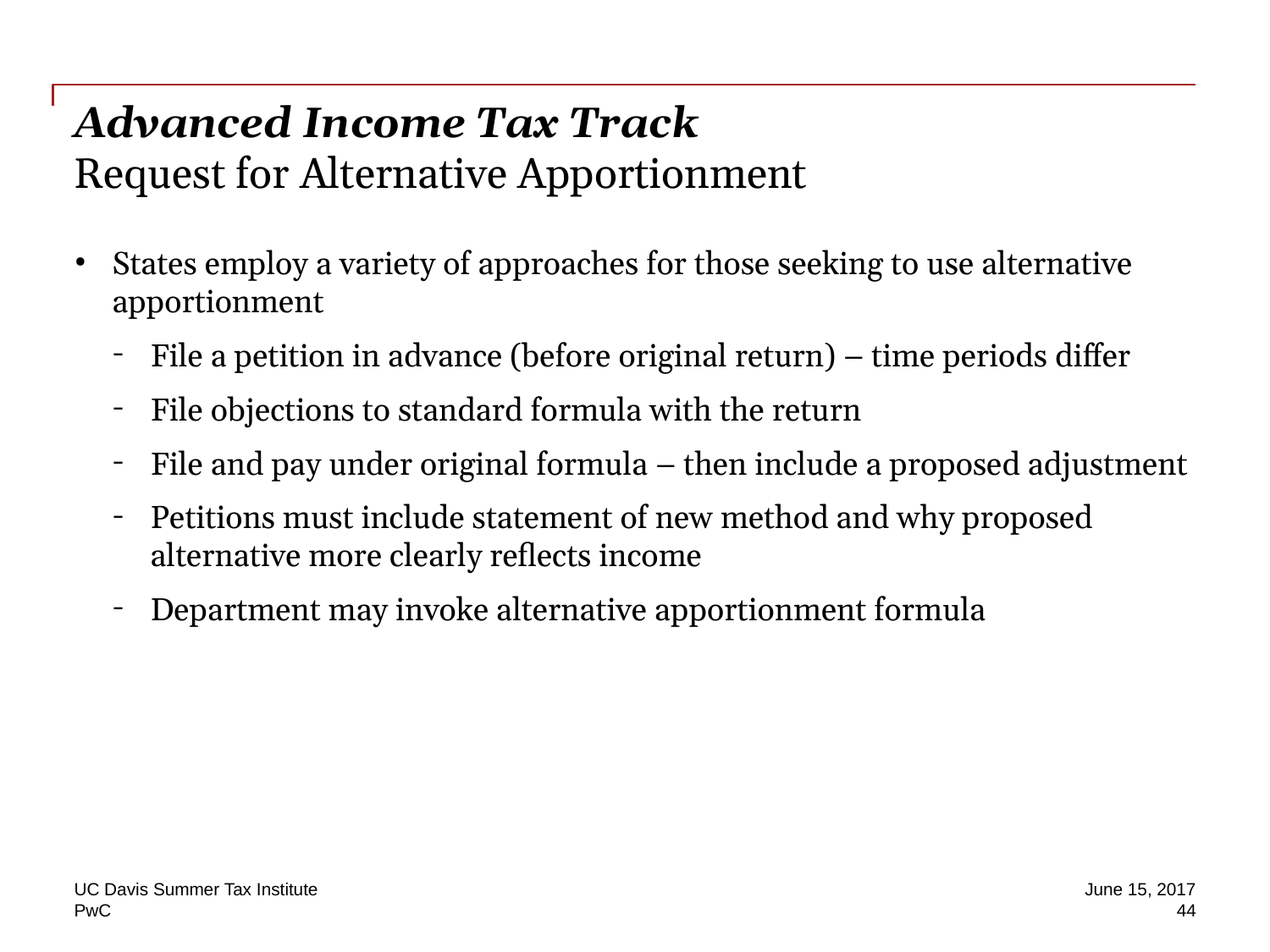

# Advanced Income Tax Track Request for Alternative Apportionment
States employ a variety of approaches for those seeking to use alternative apportionment
File a petition in advance (before original return) – time periods differ
File objections to standard formula with the return
File and pay under original formula – then include a proposed adjustment
Petitions must include statement of new method and why proposed alternative more clearly reflects income
Department may invoke alternative apportionment formula
UC Davis Summer Tax Institute
June 15, 2017
 44